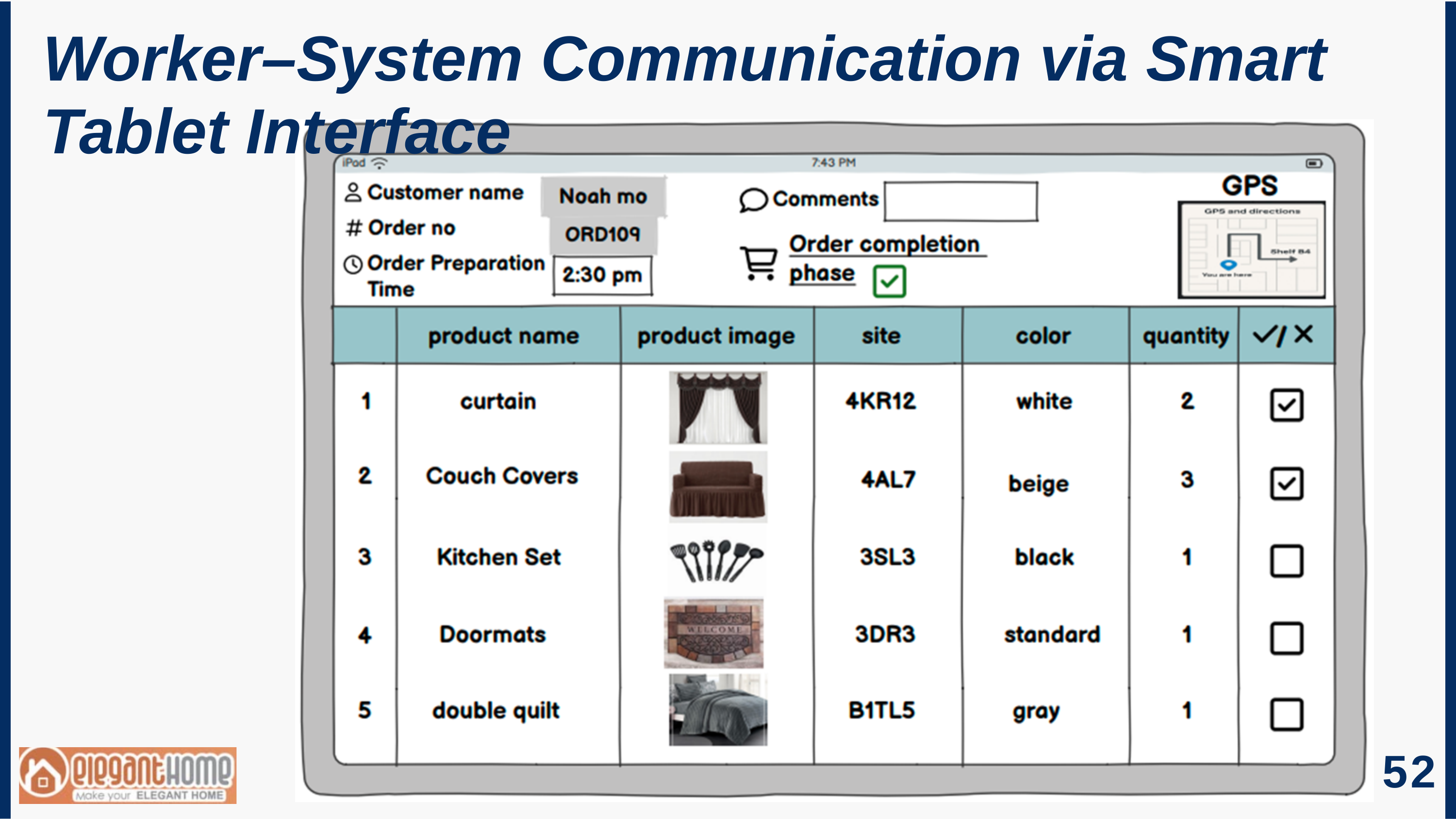

Worker–System Communication via Smart Tablet Interface

52